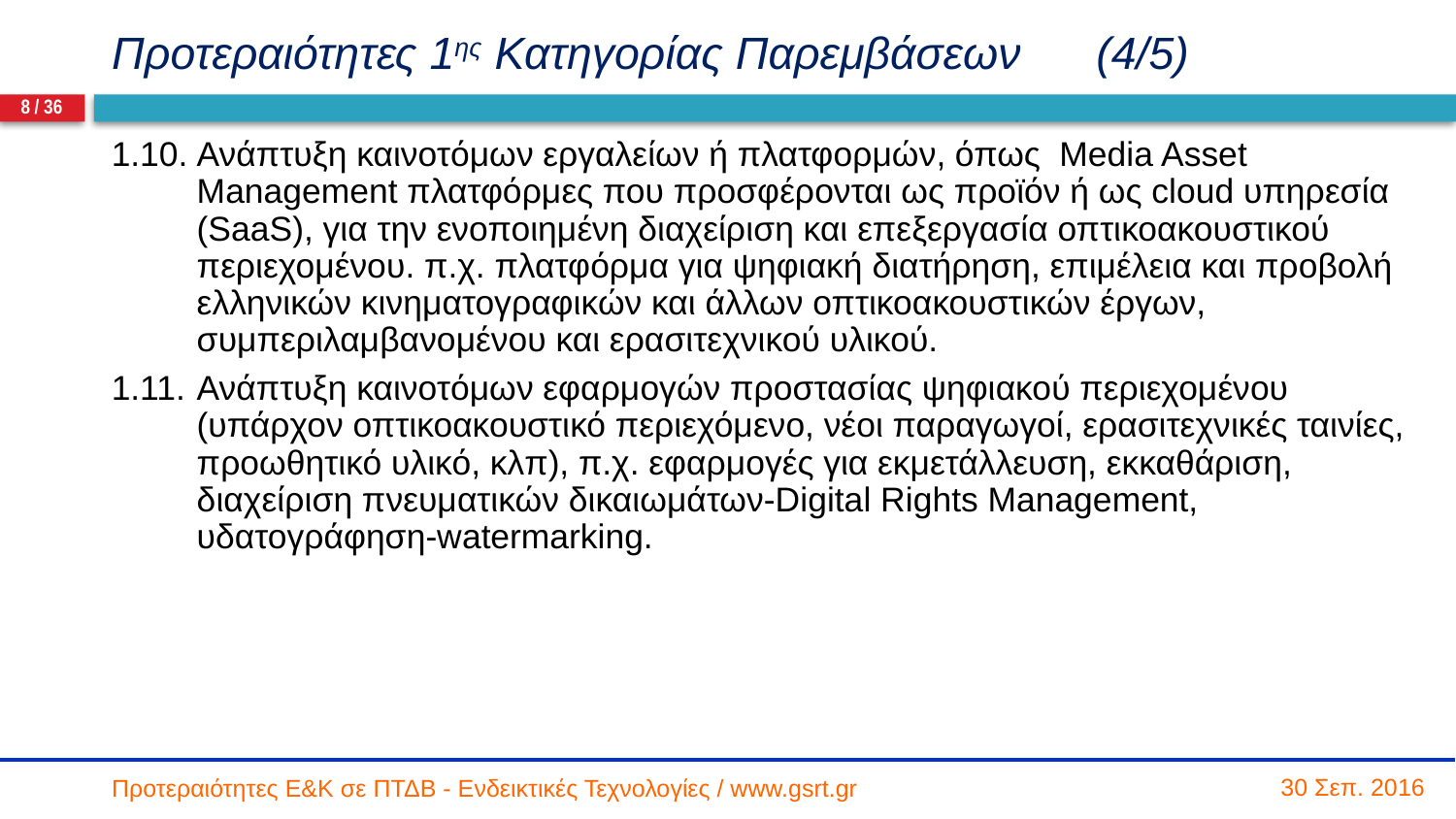

# Προτεραιότητες 1ης Κατηγορίας Παρεμβάσεων      (4/5)
8 / 36
1.10.	Ανάπτυξη καινοτόμων εργαλείων ή πλατφορμών, όπως  Media Asset Management πλατφόρμες που προσφέρονται ως προϊόν ή ως cloud υπηρεσία (SaaS), για την ενοποιημένη διαχείριση και επεξεργασία οπτικοακουστικού περιεχομένου. π.χ. πλατφόρμα για ψηφιακή διατήρηση, επιμέλεια και προβολή ελληνικών κινηματογραφικών και άλλων οπτικοακουστικών έργων, συμπεριλαμβανομένου και ερασιτεχνικού υλικού.
1.11.	Ανάπτυξη καινοτόμων εφαρμογών προστασίας ψηφιακού περιεχομένου (υπάρχον οπτικοακουστικό περιεχόμενο, νέοι παραγωγοί, ερασιτεχνικές ταινίες, προωθητικό υλικό, κλπ), π.χ. εφαρμογές για εκμετάλλευση, εκκαθάριση, διαχείριση πνευματικών δικαιωμάτων-Digital Rights Management, υδατογράφηση-watermarking.
30 Σεπ. 2016
Προτεραιότητες Ε&Κ σε ΠΤΔΒ - Ενδεικτικές Τεχνολογίες / www.gsrt.gr